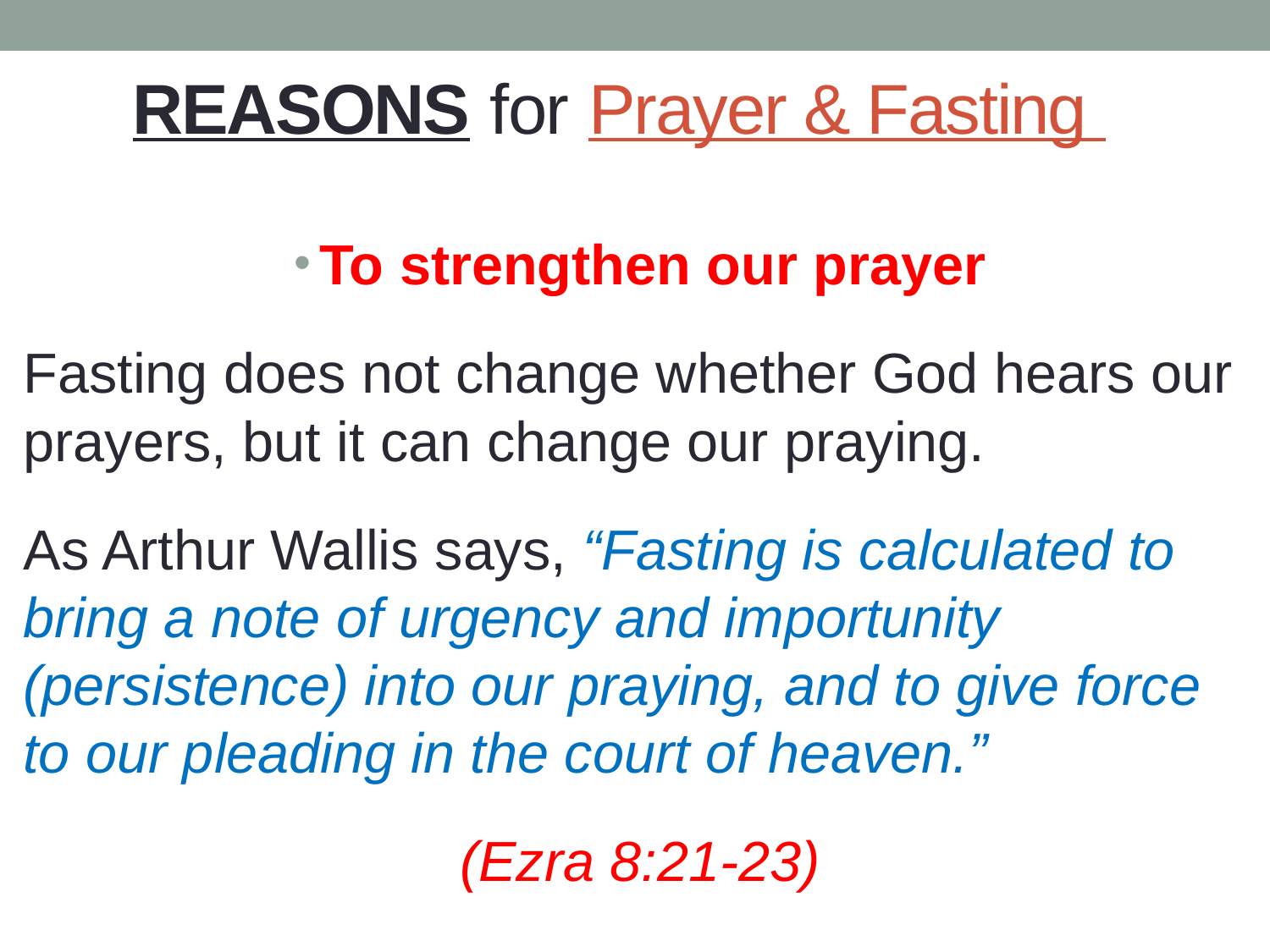

# REASONS for Prayer & Fasting
To strengthen our prayer

Fasting does not change whether God hears our prayers, but it can change our praying.

As Arthur Wallis says, “Fasting is calculated to bring a note of urgency and importunity (persistence) into our praying, and to give force to our pleading in the court of heaven.”

(Ezra 8:21-23)